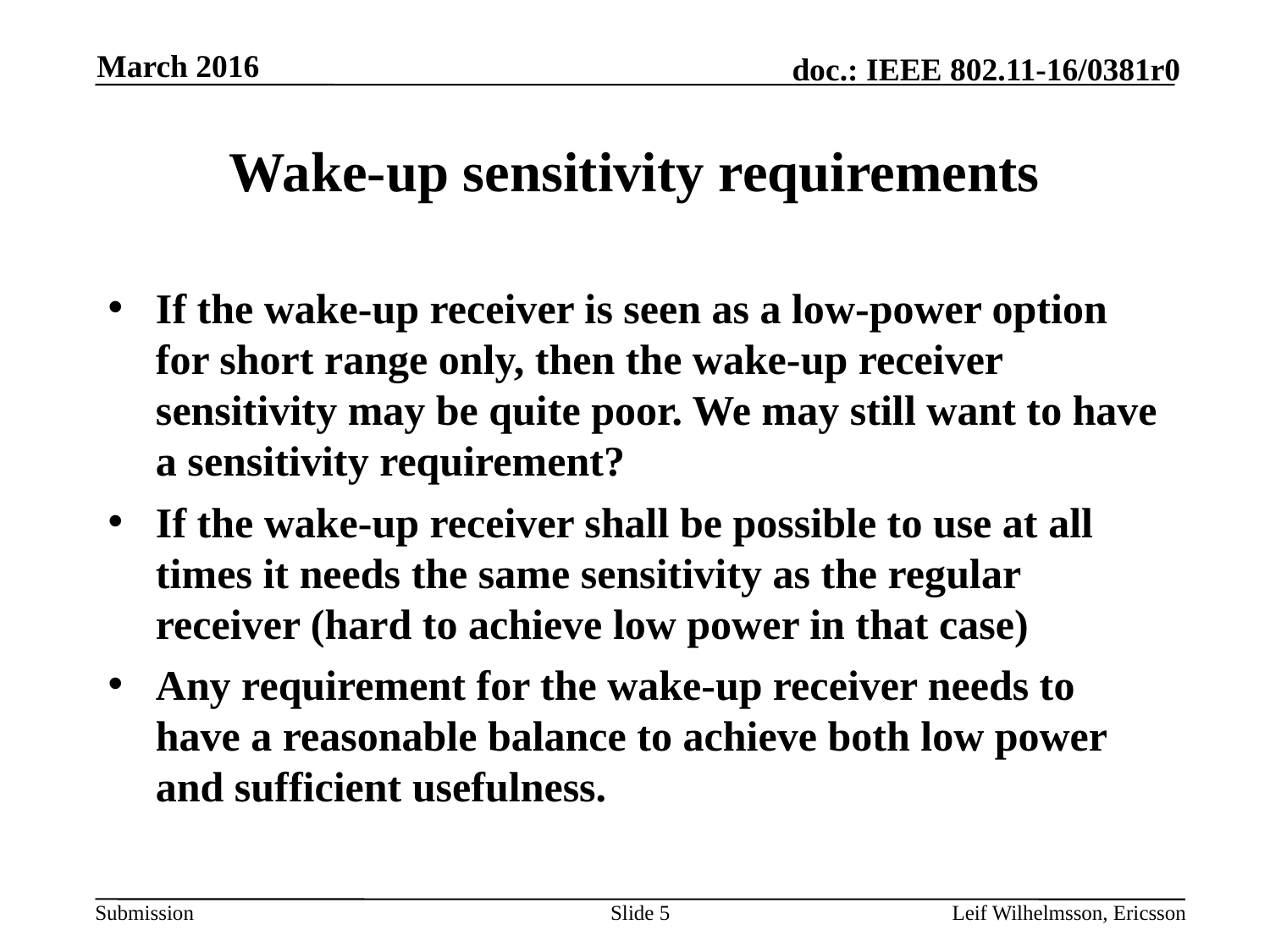

March 2016
# Wake-up sensitivity requirements
If the wake-up receiver is seen as a low-power option for short range only, then the wake-up receiver sensitivity may be quite poor. We may still want to have a sensitivity requirement?
If the wake-up receiver shall be possible to use at all times it needs the same sensitivity as the regular receiver (hard to achieve low power in that case)
Any requirement for the wake-up receiver needs to have a reasonable balance to achieve both low power and sufficient usefulness.
Slide 5
Leif Wilhelmsson, Ericsson